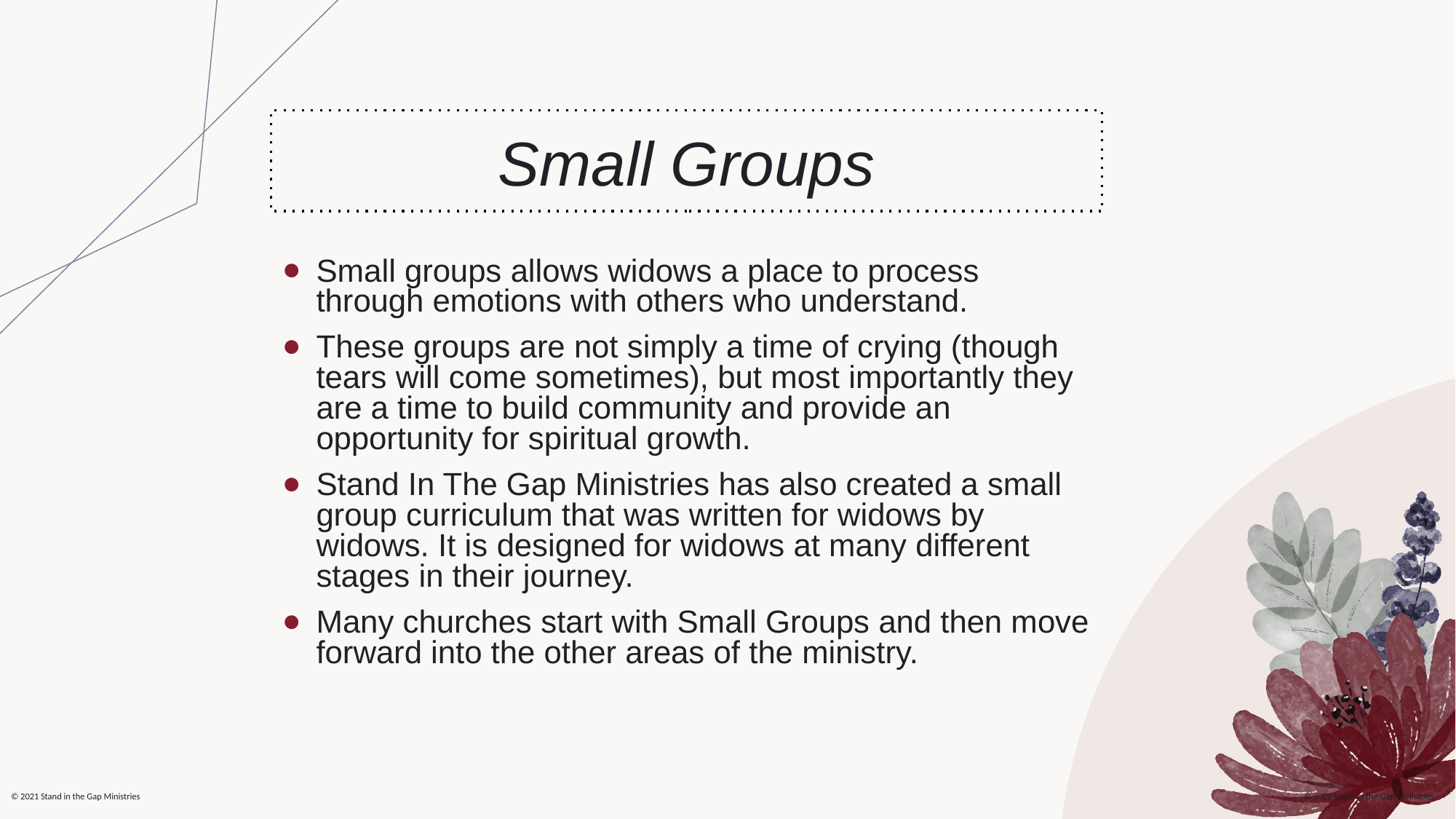

Small Groups

Small groups allows widows a place to process through emotions with others who understand.
These groups are not simply a time of crying (though tears will come sometimes), but most importantly they are a time to build community and provide an opportunity for spiritual growth.
Stand In The Gap Ministries has also created a small group curriculum that was written for widows by widows. It is designed for widows at many different stages in their journey.
Many churches start with Small Groups and then move forward into the other areas of the ministry.

© 2021 Stand in the Gap Ministries

© 2025 Stand in the Gap Ministries